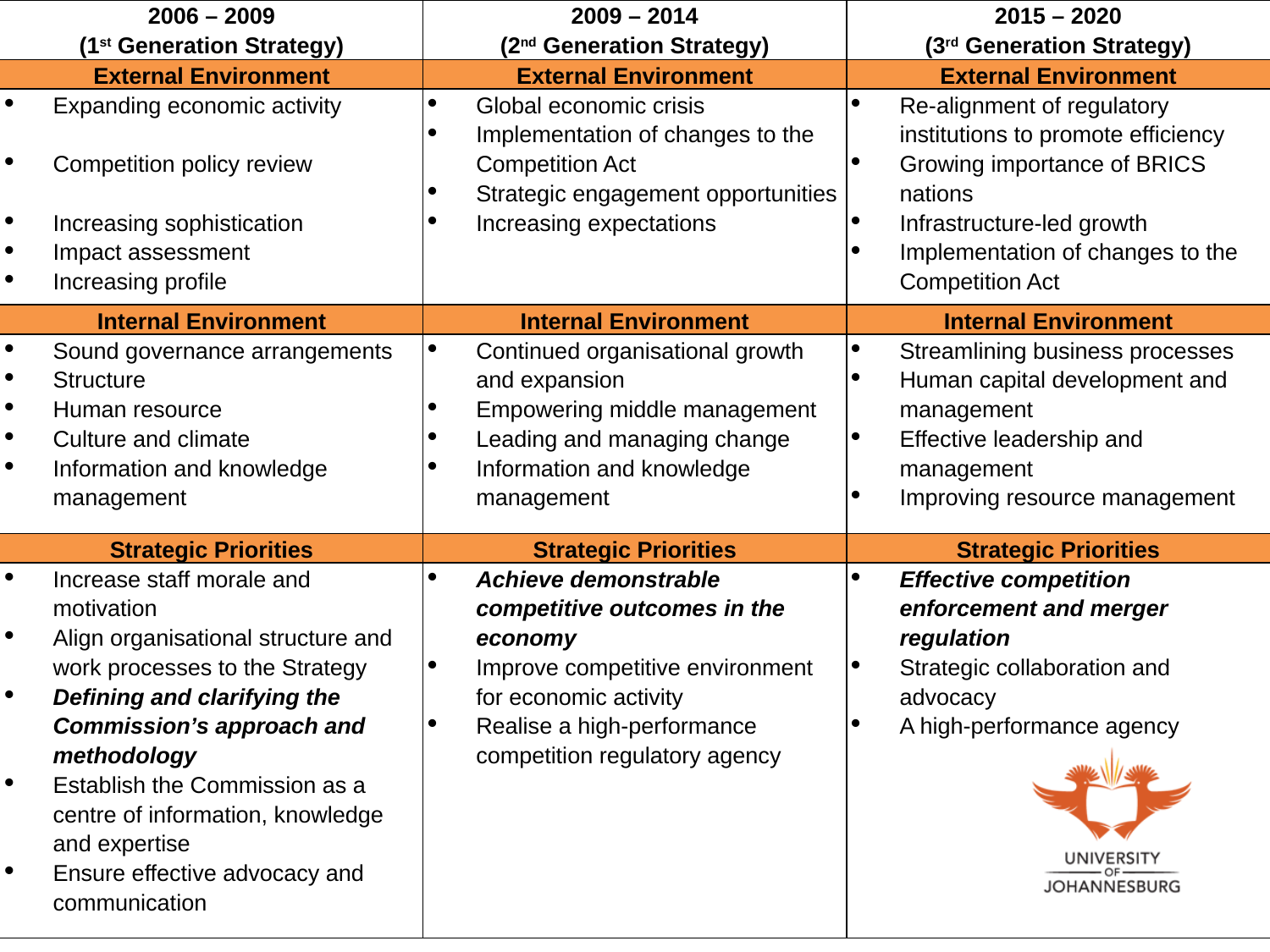

| 2006 – 2009 (1st Generation Strategy) | 2009 – 2014 (2nd Generation Strategy) | 2015 – 2020 (3rd Generation Strategy) |
| --- | --- | --- |
| External Environment | External Environment | External Environment |
| Expanding economic activity Competition policy review Increasing sophistication Impact assessment Increasing profile | Global economic crisis Implementation of changes to the Competition Act Strategic engagement opportunities Increasing expectations | Re-alignment of regulatory institutions to promote efficiency Growing importance of BRICS nations Infrastructure-led growth Implementation of changes to the Competition Act |
| Internal Environment | Internal Environment | Internal Environment |
| Sound governance arrangements Structure Human resource Culture and climate Information and knowledge management | Continued organisational growth and expansion Empowering middle management Leading and managing change Information and knowledge management | Streamlining business processes Human capital development and management Effective leadership and management Improving resource management |
| Strategic Priorities | Strategic Priorities | Strategic Priorities |
| Increase staff morale and motivation Align organisational structure and work processes to the Strategy Defining and clarifying the Commission’s approach and methodology Establish the Commission as a centre of information, knowledge and expertise Ensure effective advocacy and communication | Achieve demonstrable competitive outcomes in the economy Improve competitive environment for economic activity Realise a high-performance competition regulatory agency | Effective competition enforcement and merger regulation Strategic collaboration and advocacy A high-performance agency |